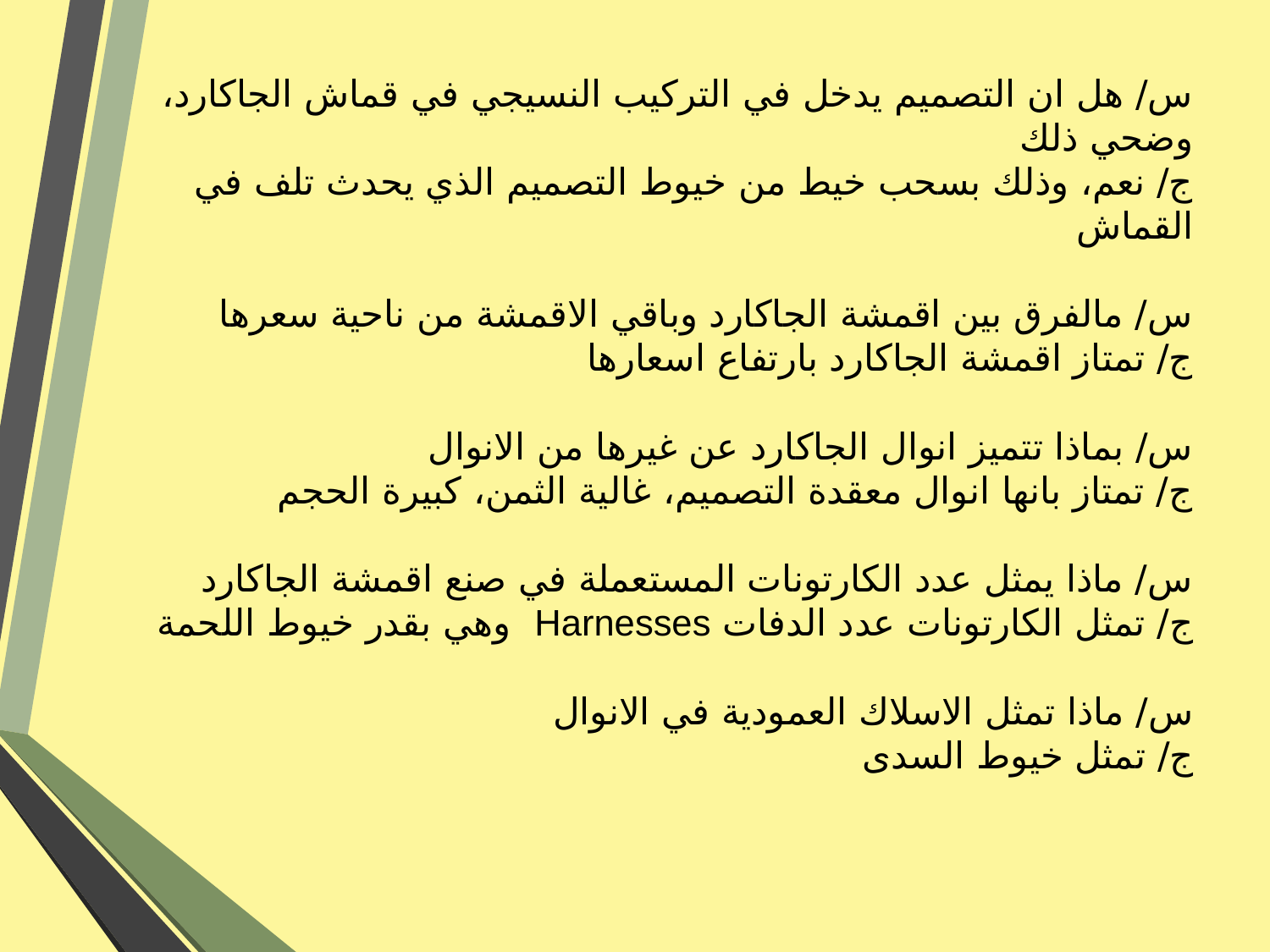

# س/ هل ان التصميم يدخل في التركيب النسيجي في قماش الجاكارد، وضحي ذلك ج/ نعم، وذلك بسحب خيط من خيوط التصميم الذي يحدث تلف في القماش س/ مالفرق بين اقمشة الجاكارد وباقي الاقمشة من ناحية سعرها ج/ تمتاز اقمشة الجاكارد بارتفاع اسعارها س/ بماذا تتميز انوال الجاكارد عن غيرها من الانوال ج/ تمتاز بانها انوال معقدة التصميم، غالية الثمن، كبيرة الحجم س/ ماذا يمثل عدد الكارتونات المستعملة في صنع اقمشة الجاكارد ج/ تمثل الكارتونات عدد الدفات Harnesses  وهي بقدر خيوط اللحمة س/ ماذا تمثل الاسلاك العمودية في الانوال ج/ تمثل خيوط السدى